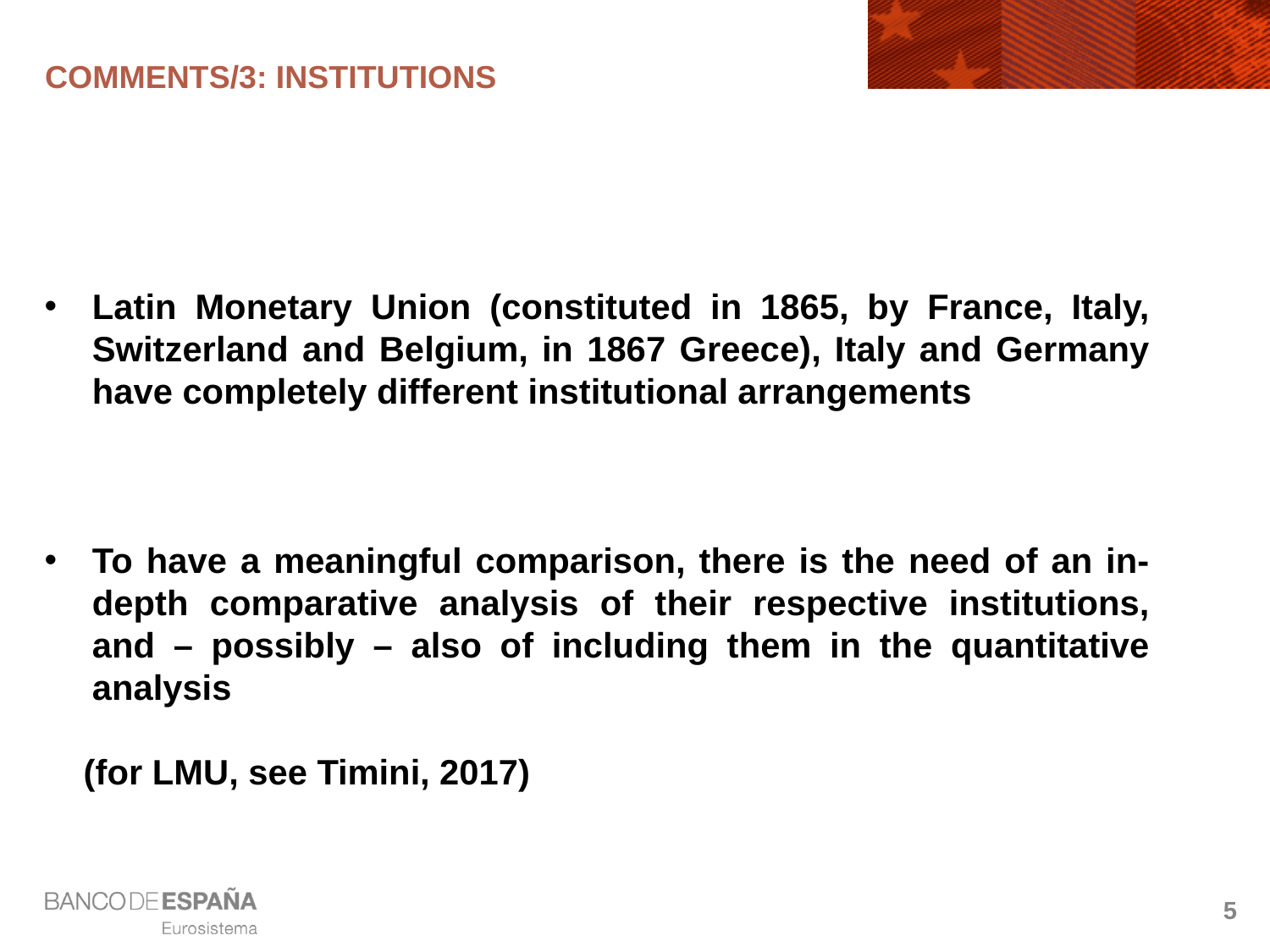

# Comments/3: INstitutions
Latin Monetary Union (constituted in 1865, by France, Italy, Switzerland and Belgium, in 1867 Greece), Italy and Germany have completely different institutional arrangements

To have a meaningful comparison, there is the need of an in-depth comparative analysis of their respective institutions, and – possibly – also of including them in the quantitative analysis

    (for LMU, see Timini, 2017)

5